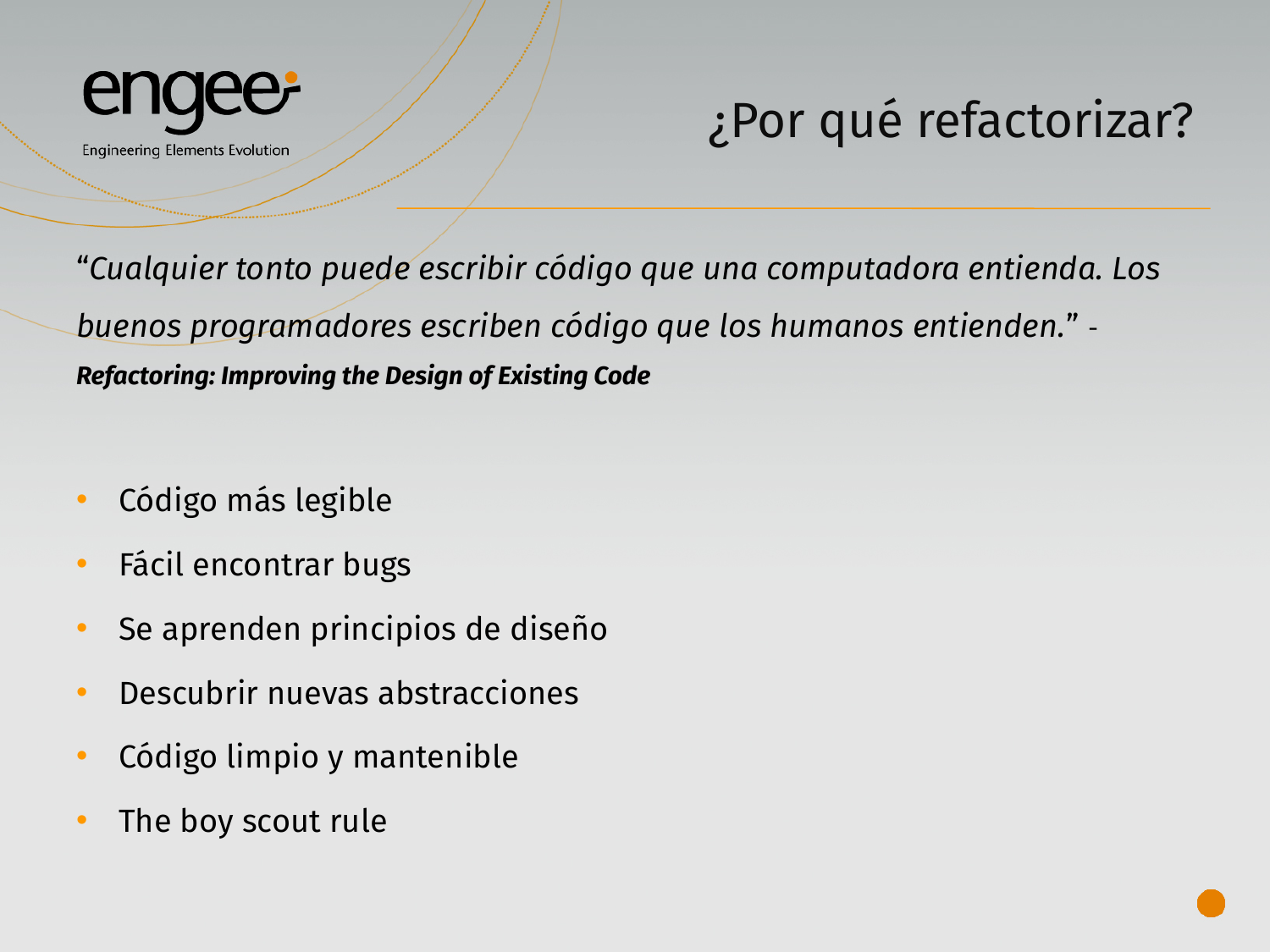

# ¿Por qué refactorizar?
“Cualquier tonto puede escribir código que una computadora entienda. Los buenos programadores escriben código que los humanos entienden.” - Refactoring: Improving the Design of Existing Code

Código más legible
Fácil encontrar bugs
Se aprenden principios de diseño
Descubrir nuevas abstracciones
Código limpio y mantenible
The boy scout rule